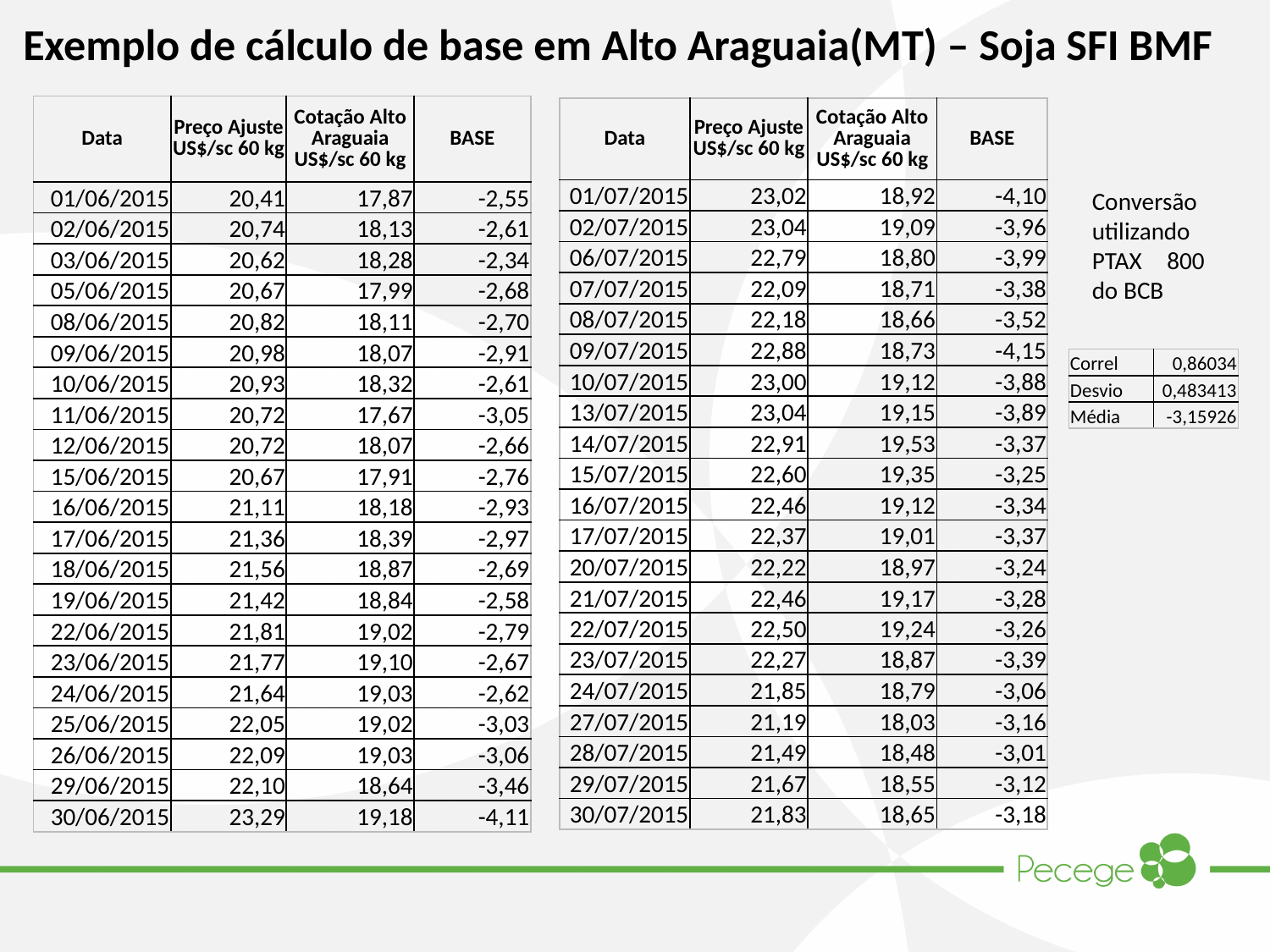

Exemplo de cálculo de base em Alto Araguaia(MT) – Soja SFI BMF
| Data | Preço Ajuste US$/sc 60 kg | Cotação Alto Araguaia US$/sc 60 kg | BASE |
| --- | --- | --- | --- |
| 01/06/2015 | 20,41 | 17,87 | -2,55 |
| 02/06/2015 | 20,74 | 18,13 | -2,61 |
| 03/06/2015 | 20,62 | 18,28 | -2,34 |
| 05/06/2015 | 20,67 | 17,99 | -2,68 |
| 08/06/2015 | 20,82 | 18,11 | -2,70 |
| 09/06/2015 | 20,98 | 18,07 | -2,91 |
| 10/06/2015 | 20,93 | 18,32 | -2,61 |
| 11/06/2015 | 20,72 | 17,67 | -3,05 |
| 12/06/2015 | 20,72 | 18,07 | -2,66 |
| 15/06/2015 | 20,67 | 17,91 | -2,76 |
| 16/06/2015 | 21,11 | 18,18 | -2,93 |
| 17/06/2015 | 21,36 | 18,39 | -2,97 |
| 18/06/2015 | 21,56 | 18,87 | -2,69 |
| 19/06/2015 | 21,42 | 18,84 | -2,58 |
| 22/06/2015 | 21,81 | 19,02 | -2,79 |
| 23/06/2015 | 21,77 | 19,10 | -2,67 |
| 24/06/2015 | 21,64 | 19,03 | -2,62 |
| 25/06/2015 | 22,05 | 19,02 | -3,03 |
| 26/06/2015 | 22,09 | 19,03 | -3,06 |
| 29/06/2015 | 22,10 | 18,64 | -3,46 |
| 30/06/2015 | 23,29 | 19,18 | -4,11 |
| Data | Preço Ajuste US$/sc 60 kg | Cotação Alto Araguaia US$/sc 60 kg | BASE |
| --- | --- | --- | --- |
| 01/07/2015 | 23,02 | 18,92 | -4,10 |
| 02/07/2015 | 23,04 | 19,09 | -3,96 |
| 06/07/2015 | 22,79 | 18,80 | -3,99 |
| 07/07/2015 | 22,09 | 18,71 | -3,38 |
| 08/07/2015 | 22,18 | 18,66 | -3,52 |
| 09/07/2015 | 22,88 | 18,73 | -4,15 |
| 10/07/2015 | 23,00 | 19,12 | -3,88 |
| 13/07/2015 | 23,04 | 19,15 | -3,89 |
| 14/07/2015 | 22,91 | 19,53 | -3,37 |
| 15/07/2015 | 22,60 | 19,35 | -3,25 |
| 16/07/2015 | 22,46 | 19,12 | -3,34 |
| 17/07/2015 | 22,37 | 19,01 | -3,37 |
| 20/07/2015 | 22,22 | 18,97 | -3,24 |
| 21/07/2015 | 22,46 | 19,17 | -3,28 |
| 22/07/2015 | 22,50 | 19,24 | -3,26 |
| 23/07/2015 | 22,27 | 18,87 | -3,39 |
| 24/07/2015 | 21,85 | 18,79 | -3,06 |
| 27/07/2015 | 21,19 | 18,03 | -3,16 |
| 28/07/2015 | 21,49 | 18,48 | -3,01 |
| 29/07/2015 | 21,67 | 18,55 | -3,12 |
| 30/07/2015 | 21,83 | 18,65 | -3,18 |
Conversão utilizando PTAX 800 do BCB
| Correl | 0,86034 |
| --- | --- |
| Desvio | 0,483413 |
| Média | -3,15926 |